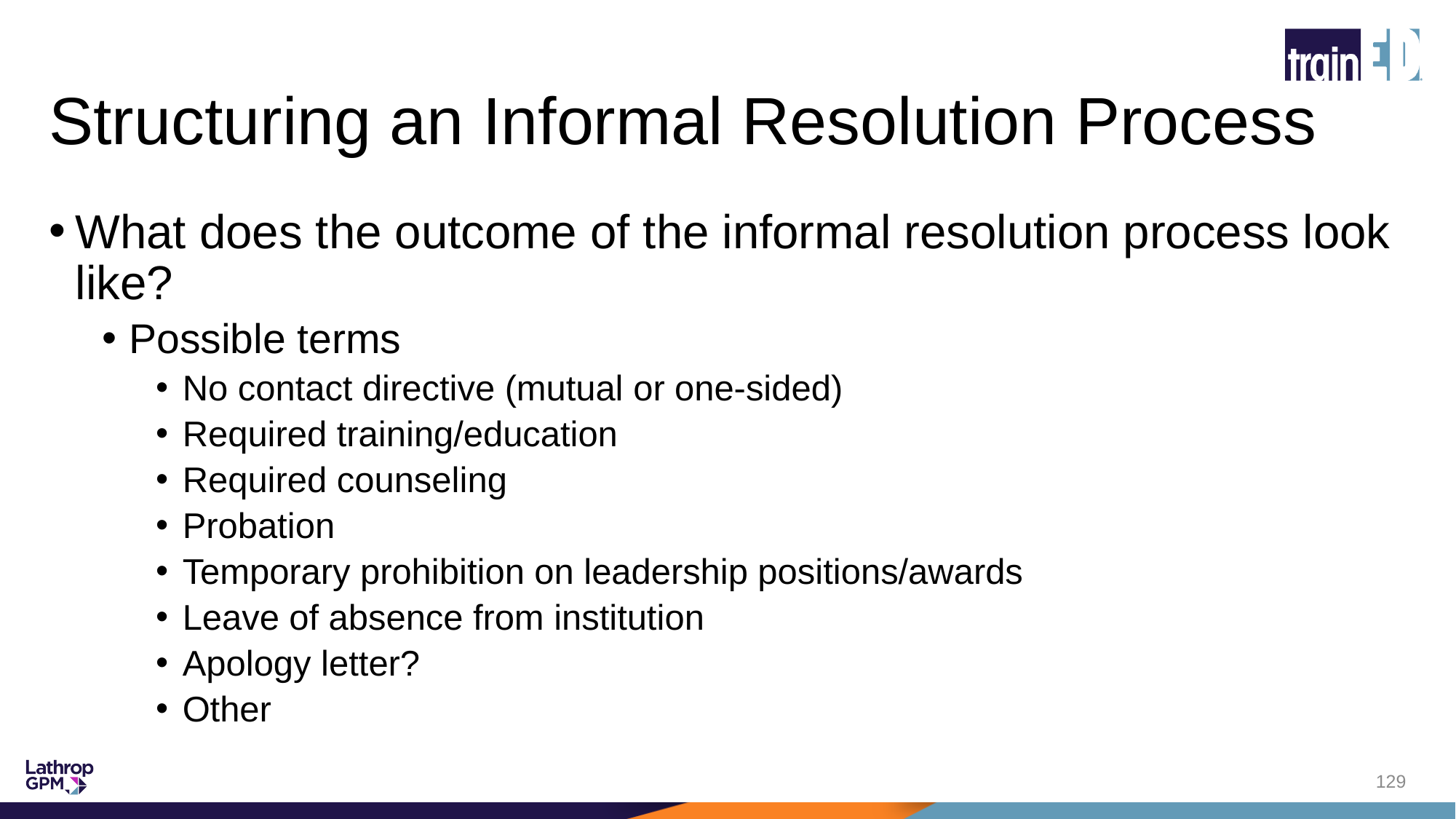

# Structuring an Informal Resolution Process
What does the outcome of the informal resolution process look like?
Possible terms
No contact directive (mutual or one-sided)
Required training/education
Required counseling
Probation
Temporary prohibition on leadership positions/awards
Leave of absence from institution
Apology letter?
Other

129